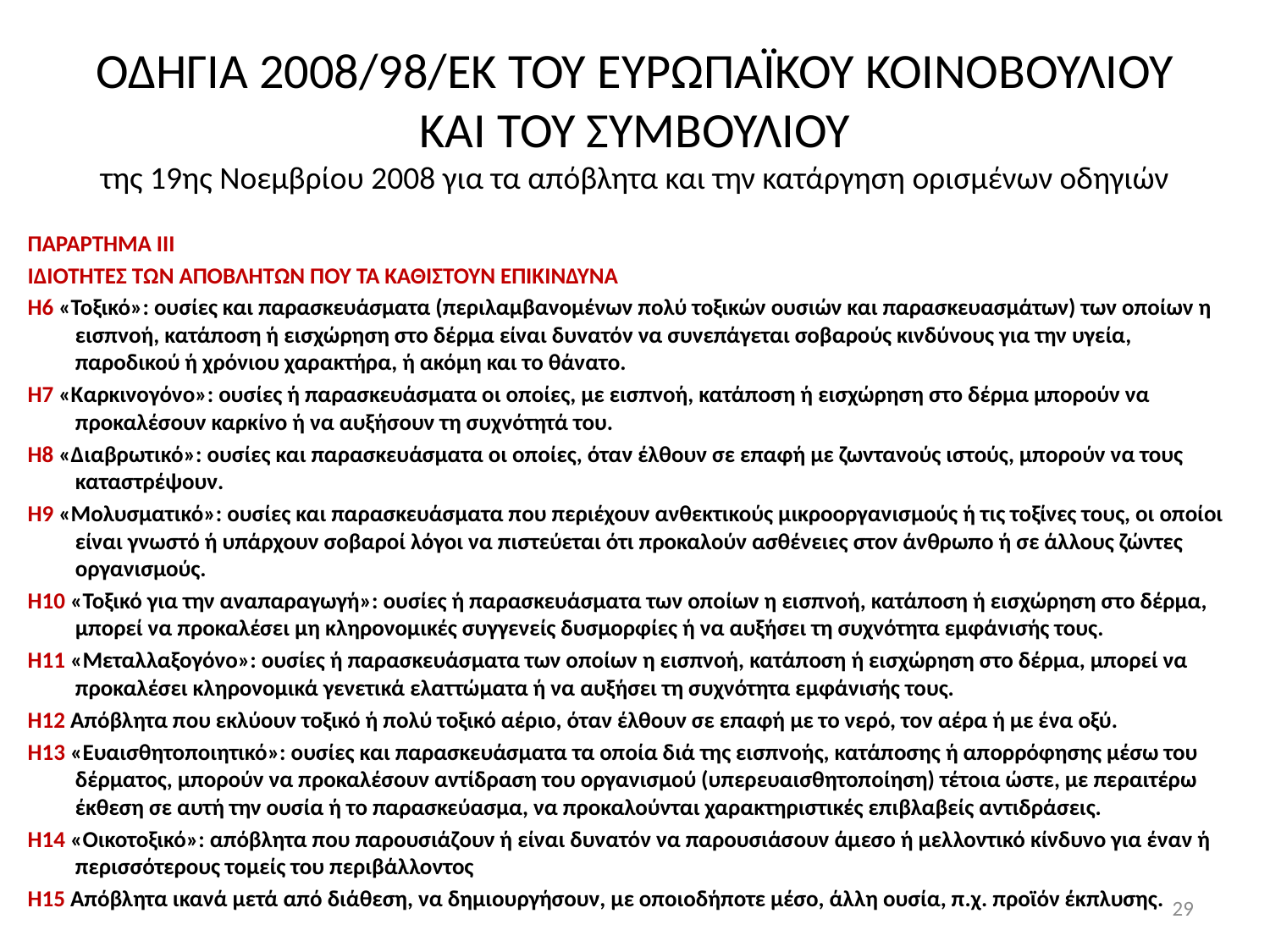

# ΟΔΗΓΙΑ 2008/98/ΕΚ ΤΟΥ ΕΥΡΩΠΑΪΚΟΥ ΚΟΙΝΟΒΟΥΛΙΟΥ ΚΑΙ ΤΟΥ ΣΥΜΒΟΥΛΙΟΥ της 19ης Νοεμβρίου 2008 για τα απόβλητα και την κατάργηση ορισμένων οδηγιών
ΠΑΡΑΡΤΗΜΑ ΙΙΙ
ΙΔΙΟΤΗΤΕΣ ΤΩΝ ΑΠΟΒΛΗΤΩΝ ΠΟΥ ΤΑ ΚΑΘΙΣΤΟΥΝ ΕΠΙΚΙΝΔΥΝΑ
H6 «Τοξικό»: ουσίες και παρασκευάσματα (περιλαμβανομένων πολύ τοξικών ουσιών και παρασκευασμάτων) των οποίων η εισπνοή, κατάποση ή εισχώρηση στο δέρμα είναι δυνατόν να συνεπάγεται σοβαρούς κινδύνους για την υγεία, παροδικού ή χρόνιου χαρακτήρα, ή ακόμη και το θάνατο.
H7 «Καρκινογόνο»: ουσίες ή παρασκευάσματα οι οποίες, με εισπνοή, κατάποση ή εισχώρηση στο δέρμα μπορούν να προκαλέσουν καρκίνο ή να αυξήσουν τη συχνότητά του.
H8 «Διαβρωτικό»: ουσίες και παρασκευάσματα οι οποίες, όταν έλθουν σε επαφή με ζωντανούς ιστούς, μπορούν να τους καταστρέψουν.
H9 «Μολυσματικό»: ουσίες και παρασκευάσματα που περιέχουν ανθεκτικούς μικροοργανισμούς ή τις τοξίνες τους, οι οποίοι είναι γνωστό ή υπάρχουν σοβαροί λόγοι να πιστεύεται ότι προκαλούν ασθένειες στον άνθρωπο ή σε άλλους ζώντες οργανισμούς.
H10 «Τοξικό για την αναπαραγωγή»: ουσίες ή παρασκευάσματα των οποίων η εισπνοή, κατάποση ή εισχώρηση στο δέρμα, μπορεί να προκαλέσει μη κληρονομικές συγγενείς δυσμορφίες ή να αυξήσει τη συχνότητα εμφάνισής τους.
H11 «Μεταλλαξογόνο»: ουσίες ή παρασκευάσματα των οποίων η εισπνοή, κατάποση ή εισχώρηση στο δέρμα, μπορεί να προκαλέσει κληρονομικά γενετικά ελαττώματα ή να αυξήσει τη συχνότητα εμφάνισής τους.
H12 Απόβλητα που εκλύουν τοξικό ή πολύ τοξικό αέριο, όταν έλθουν σε επαφή με το νερό, τον αέρα ή με ένα οξύ.
H13 «Ευαισθητοποιητικό»: ουσίες και παρασκευάσματα τα οποία διά της εισπνοής, κατάποσης ή απορρόφησης μέσω του δέρματος, μπορούν να προκαλέσουν αντίδραση του οργανισμού (υπερευαισθητοποίηση) τέτοια ώστε, με περαιτέρω έκθεση σε αυτή την ουσία ή το παρασκεύασμα, να προκαλούνται χαρακτηριστικές επιβλαβείς αντιδράσεις.
H14 «Οικοτοξικό»: απόβλητα που παρουσιάζουν ή είναι δυνατόν να παρουσιάσουν άμεσο ή μελλοντικό κίνδυνο για έναν ή περισσότερους τομείς του περιβάλλοντος
H15 Απόβλητα ικανά μετά από διάθεση, να δημιουργήσουν, με οποιοδήποτε μέσο, άλλη ουσία, π.χ. προϊόν έκπλυσης.
29